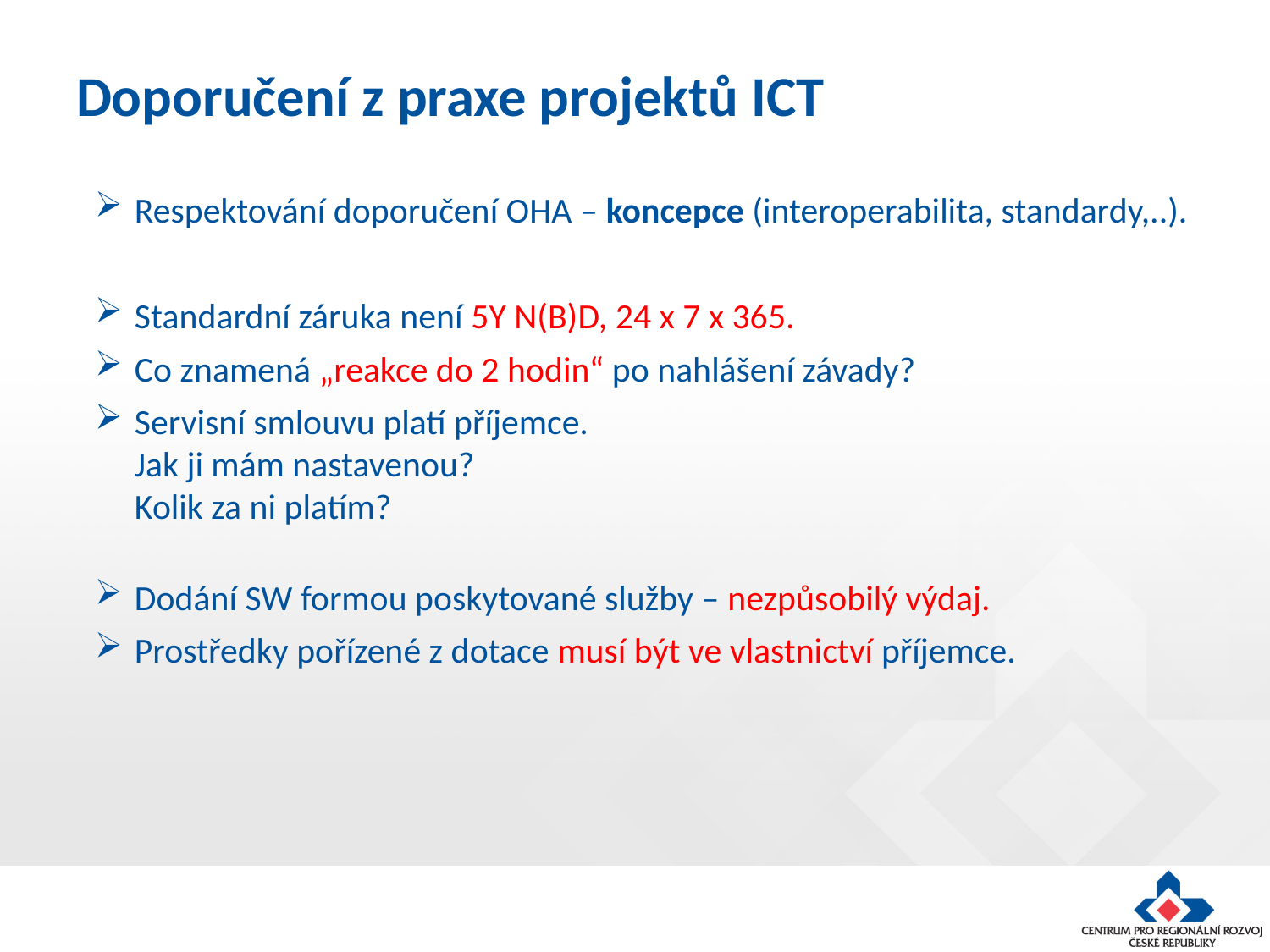

# Doporučení z praxe projektů ICT
Respektování doporučení OHA – koncepce (interoperabilita, standardy,..).

Standardní záruka není 5Y N(B)D, 24 x 7 x 365.
Co znamená „reakce do 2 hodin“ po nahlášení závady?
Servisní smlouvu platí příjemce.
Jak ji mám nastavenou?
Kolik za ni platím?
Dodání SW formou poskytované služby – nezpůsobilý výdaj.
Prostředky pořízené z dotace musí být ve vlastnictví příjemce.